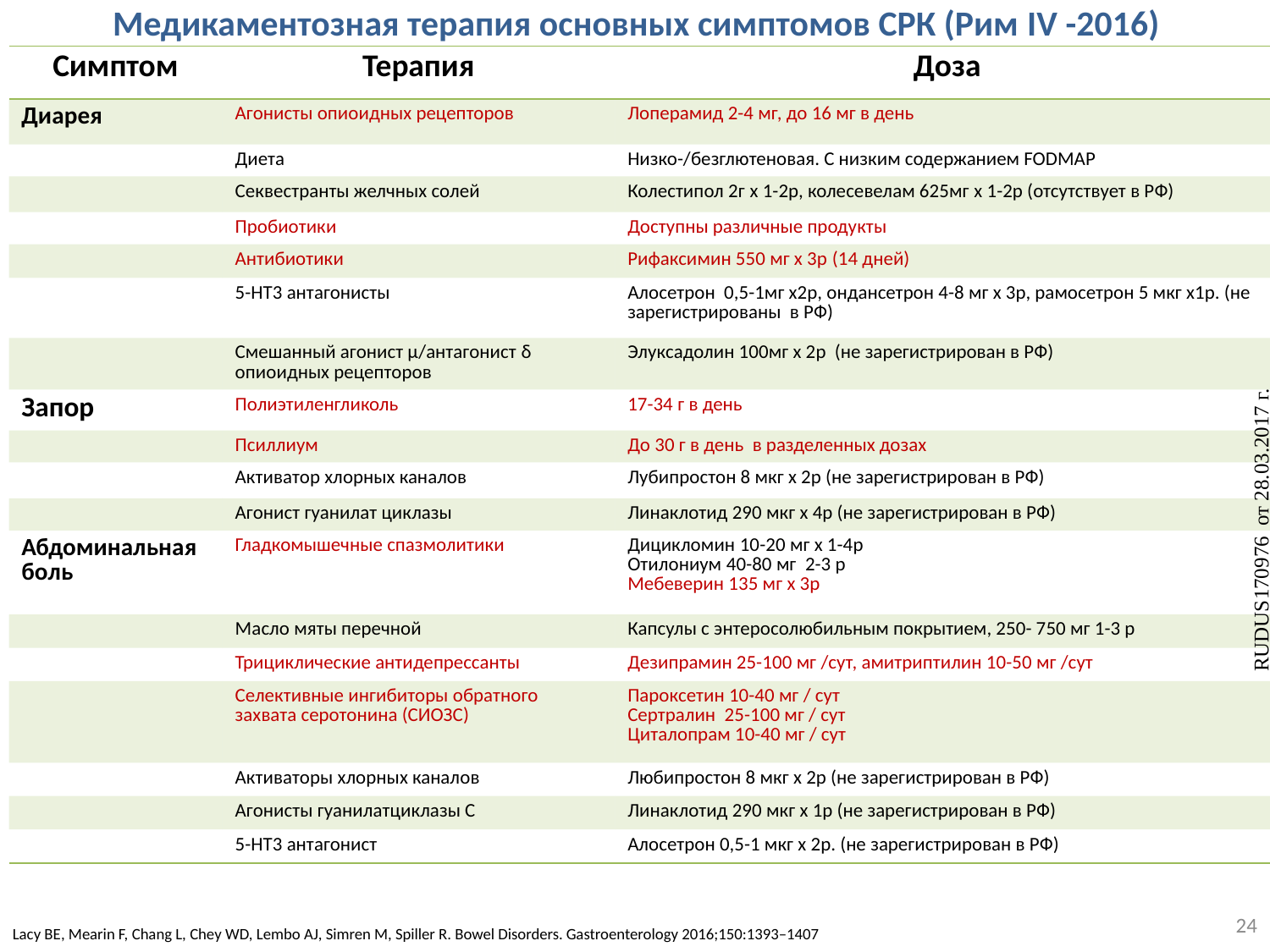

# Медикаментозная терапия основных симптомов СРК (Рим IV -2016)
| Симптом | Терапия | Доза |
| --- | --- | --- |
| Диарея | Агонисты опиоидных рецепторов | Лоперамид 2-4 мг, до 16 мг в день |
|  | Диета | Низко-/безглютеновая. С низким содержанием FODMAP |
|  | Секвестранты желчных солей | Колестипол 2г х 1-2р, колесевелам 625мг х 1-2р (отсутствует в РФ) |
|  | Пробиотики | Доступны различные продукты |
|  | Антибиотики | Рифаксимин 550 мг х 3р (14 дней) |
|  | 5-НТ3 антагонисты | Алосетрон 0,5-1мг х2р, ондансетрон 4-8 мг х 3р, рамосетрон 5 мкг х1р. (не зарегистрированы в РФ) |
|  | Смешанный агонист µ/антагонист δ опиоидных рецепторов | Элуксадолин 100мг х 2р (не зарегистрирован в РФ) |
| Запор | Полиэтиленгликоль | 17-34 г в день |
|  | Псиллиум | До 30 г в день в разделенных дозах |
|  | Активатор хлорных каналов | Лубипростон 8 мкг х 2р (не зарегистрирован в РФ) |
|  | Агонист гуанилат циклазы | Линаклотид 290 мкг х 4р (не зарегистрирован в РФ) |
| Абдоминальная боль | Гладкомышечные спазмолитики | Дицикломин 10-20 мг х 1-4р Отилониум 40-80 мг 2-3 р Мебеверин 135 мг х 3р |
|  | Масло мяты перечной | Капсулы с энтеросолюбильным покрытием, 250- 750 мг 1-3 р |
|  | Трициклические антидепрессанты | Дезипрамин 25-100 мг /сут, амитриптилин 10-50 мг /сут |
|  | Селективные ингибиторы обратного захвата серотонина (СИОЗС) | Пароксетин 10-40 мг / сут Сертралин 25-100 мг / сут Циталопрам 10-40 мг / сут |
|  | Активаторы хлорных каналов | Любипростон 8 мкг х 2р (не зарегистрирован в РФ) |
|  | Агонисты гуанилатциклазы С | Линаклотид 290 мкг х 1р (не зарегистрирован в РФ) |
|  | 5-НТ3 антагонист | Алосетрон 0,5-1 мкг х 2р. (не зарегистрирован в РФ) |
RUDUS170976  от 28.03.2017 г.
24
Lacy BE, Mearin F, Chang L, Chey WD, Lembo AJ, Simren M, Spiller R. Bowel Disorders. Gastroenterology 2016;150:1393–1407